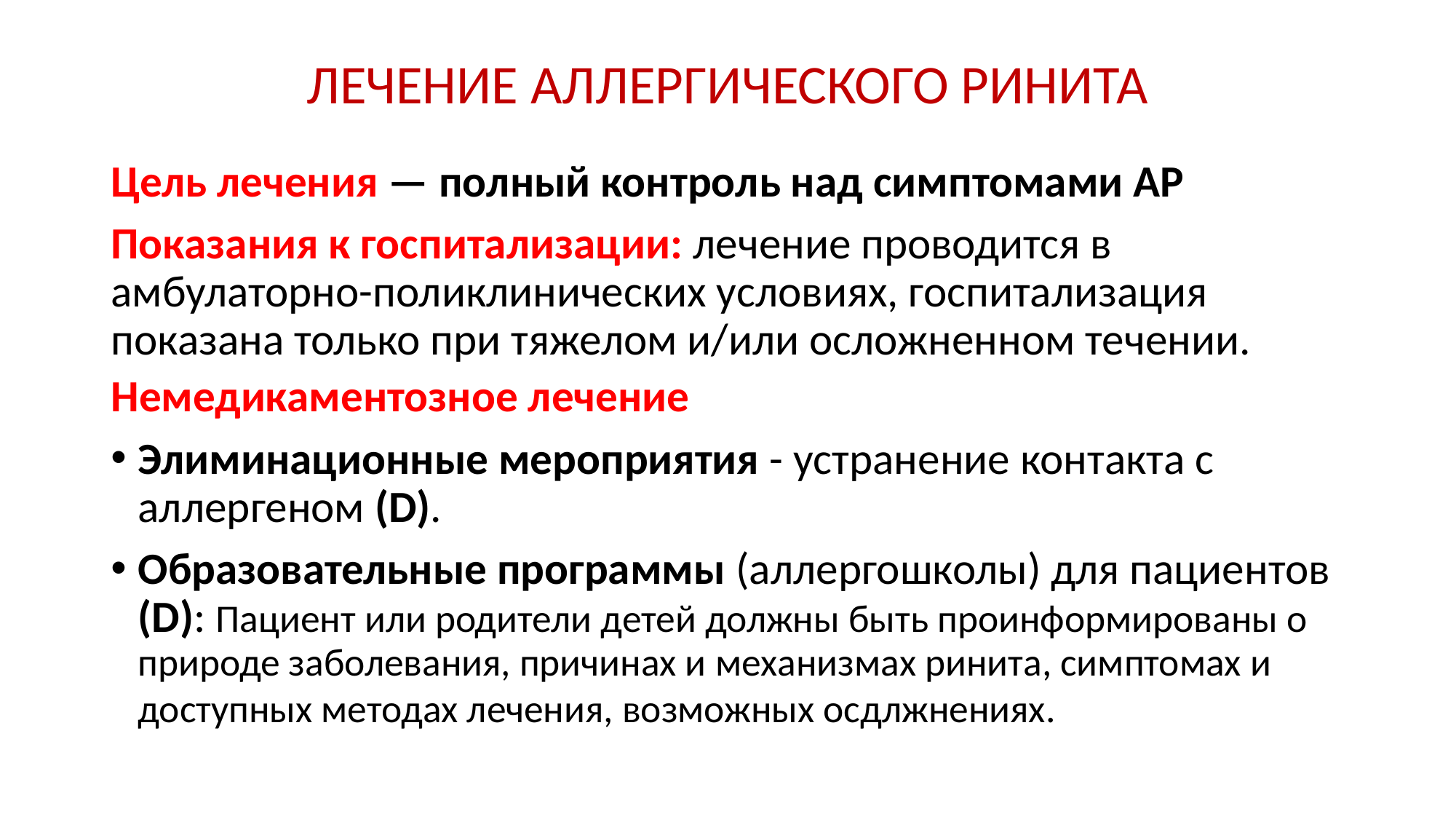

# ЛЕЧЕНИЕ АЛЛЕРГИЧЕСКОГО РИНИТА
Цель лечения — полный контроль над симптомами АР
Показания к госпитализации: лечение проводится в амбулаторно-поликлинических условиях, госпитализация показана только при тяжелом и/или осложненном течении.
Немедикаментозное лечение
Элиминационные мероприятия - устранение контакта с аллергеном (D).
Образовательные программы (аллергошколы) для пациентов (D): Пациент или родители детей должны быть проинформированы о природе заболевания, причинах и механизмах ринита, симптомах и доступных методах лечения, возможных осдлжнениях.